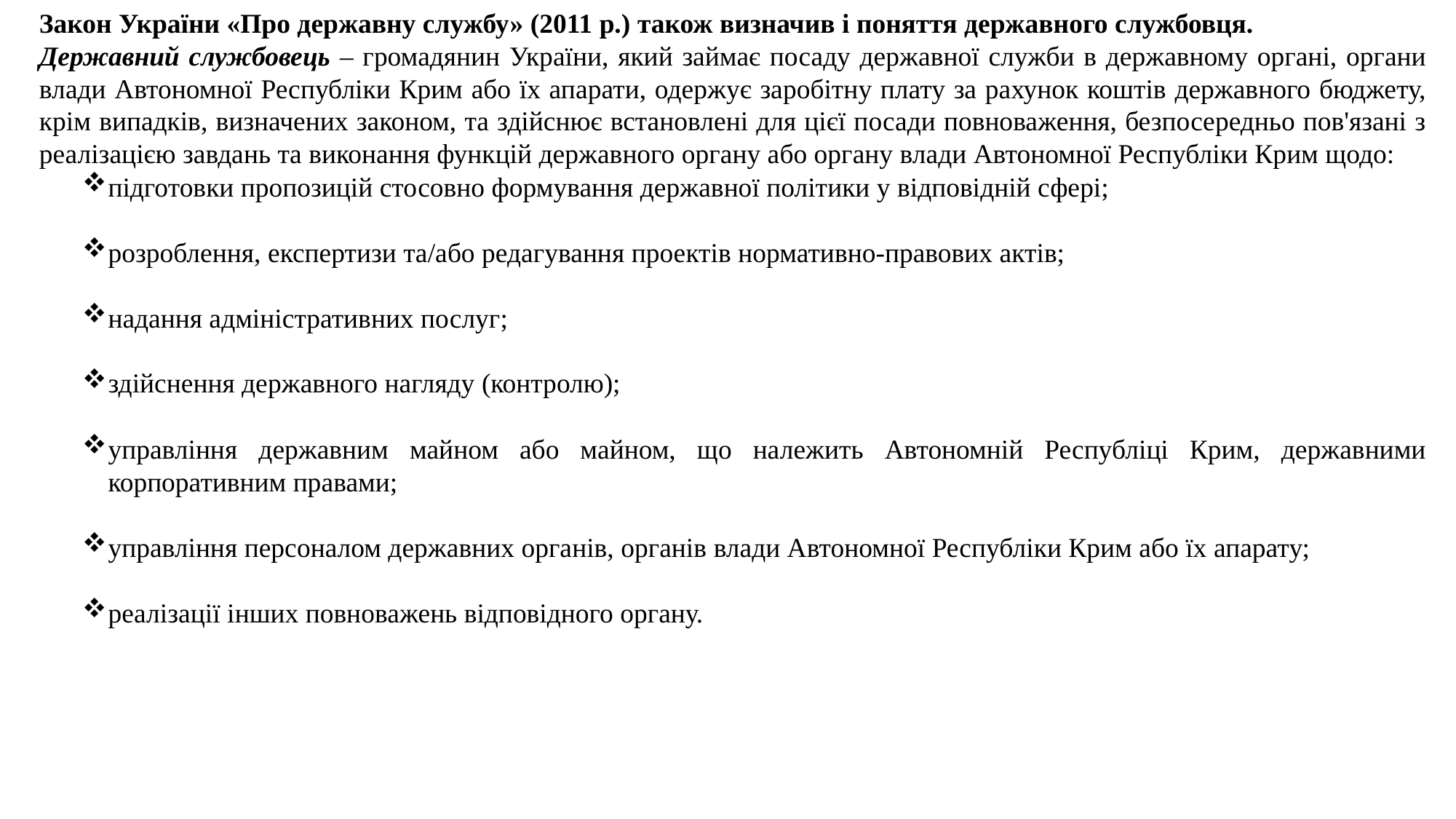

Закон України «Про державну службу» (2011 р.) також визначив і поняття державного службовця.
Державний службовець – громадянин України, який займає посаду державної служби в державному органі, органи влади Автономної Республіки Крим або їх апарати, одержує заробітну плату за рахунок коштів державного бюджету, крім випадків, визначених законом, та здійснює встановлені для цієї посади повноваження, безпосередньо пов'язані з реалізацією завдань та виконання функцій державного органу або органу влади Автономної Республіки Крим щодо:
підготовки пропозицій стосовно формування державної політики у відповідній сфері;

розроблення, експертизи та/або редагування проектів нормативно-правових актів;

надання адміністративних послуг;

здійснення державного нагляду (контролю);

управління державним майном або майном, що належить Автономній Республіці Крим, державними корпоративним правами;

управління персоналом державних органів, органів влади Автономної Республіки Крим або їх апарату;

реалізації інших повноважень відповідного органу.